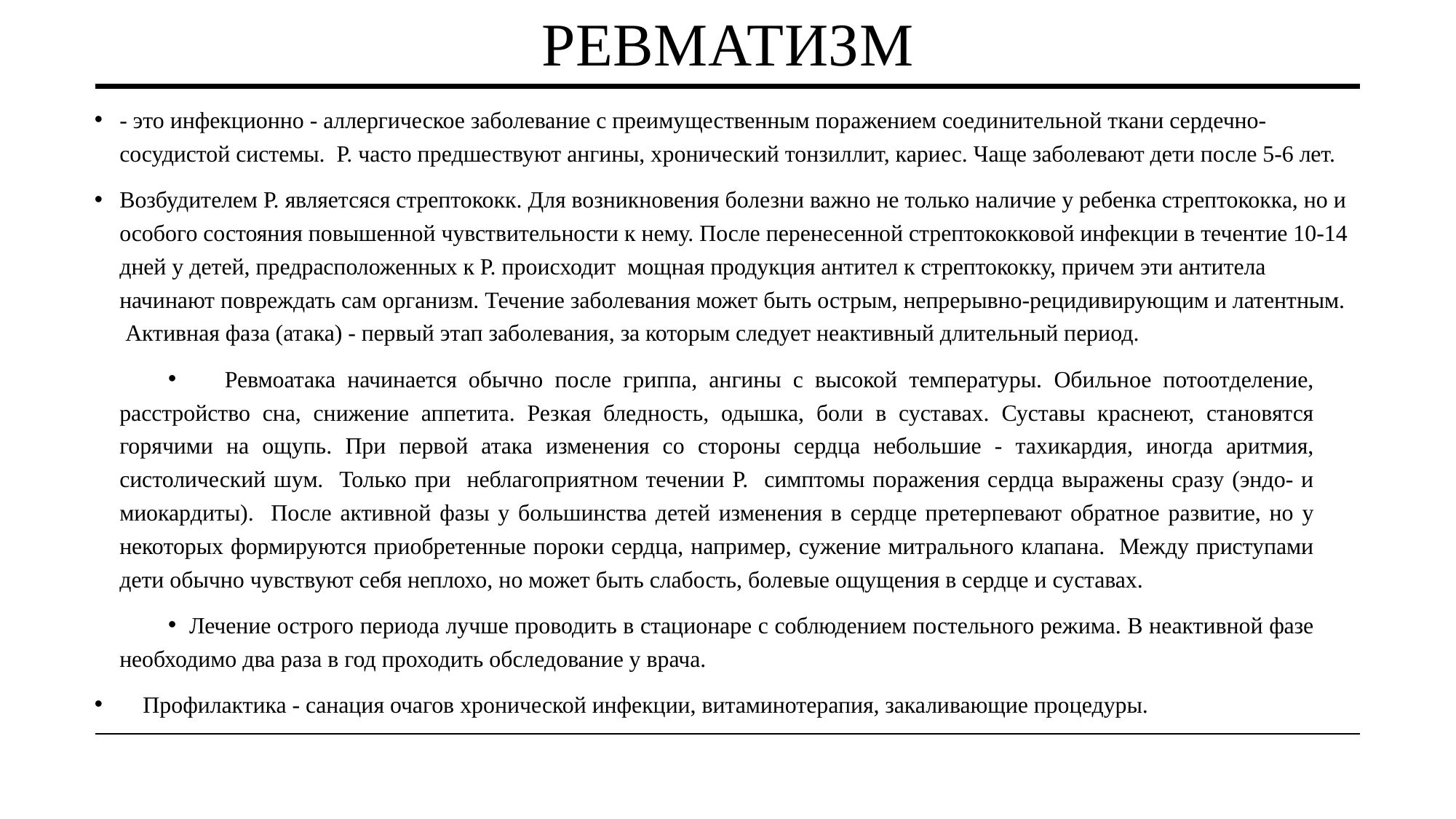

# Ревматизм
- это инфекционно - аллергическое заболевание с преимущественным поражением соединительной ткани сердечно-сосудистой системы.  Р. часто предшествуют ангины, хронический тонзиллит, кариес. Чаще заболевают дети после 5-6 лет.
Возбудителем Р. являетсяся стрептококк. Для возникновения болезни важно не только наличие у ребенка стрептококка, но и особого состояния повышенной чувствительности к нему. После перенесенной стрептококковой инфекции в течентие 10-14 дней у детей, предрасположенных к Р. происходит  мощная продукция антител к стрептококку, причем эти антитела начинают повреждать сам организм. Течение заболевания может быть острым, непрерывно-рецидивирующим и латентным.  Активная фаза (атака) - первый этап заболевания, за которым следует неактивный длительный период.
   Ревмоатака начинается обычно после гриппа, ангины с высокой температуры. Обильное потоотделение, расстройство сна, снижение аппетита. Резкая бледность, одышка, боли в суставах. Суставы краснеют, становятся горячими на ощупь. При первой атака изменения со стороны сердца небольшие - тахикардия, иногда аритмия, систолический шум.  Только при  неблагоприятном течении Р.  симптомы поражения сердца выражены сразу (эндо- и миокардиты).  После активной фазы у большинства детей изменения в сердце претерпевают обратное развитие, но у некоторых формируются приобретенные пороки сердца, например, сужение митрального клапана.  Между приступами дети обычно чувствуют себя неплохо, но может быть слабость, болевые ощущения в сердце и суставах.
Лечение острого периода лучше проводить в стационаре с соблюдением постельного режима. В неактивной фазе необходимо два раза в год проходить обследование у врача.
    Профилактика - санация очагов хронической инфекции, витаминотерапия, закаливающие процедуры.